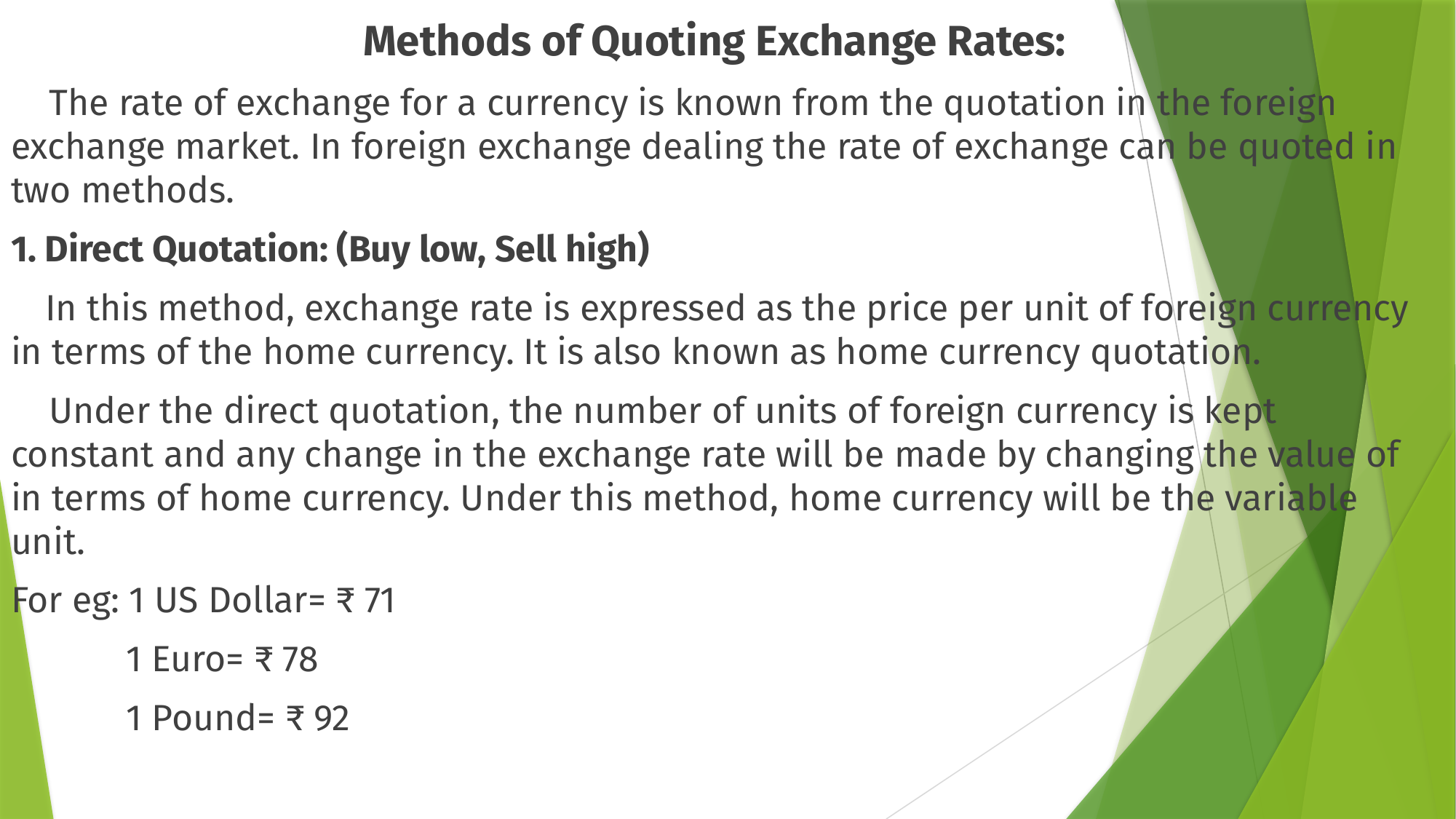

Methods of Quoting Exchange Rates:
    The rate of exchange for a currency is known from the quotation in the foreign exchange market. In foreign exchange dealing the rate of exchange can be quoted in two methods.
1. Direct Quotation: (Buy low, Sell high)
    In this method, exchange rate is expressed as the price per unit of foreign currency in terms of the home currency. It is also known as home currency quotation.
    Under the direct quotation, the number of units of foreign currency is kept constant and any change in the exchange rate will be made by changing the value of in terms of home currency. Under this method, home currency will be the variable unit.
For eg: 1 US Dollar= ₹ 71
            1 Euro= ₹ 78
            1 Pound= ₹ 92